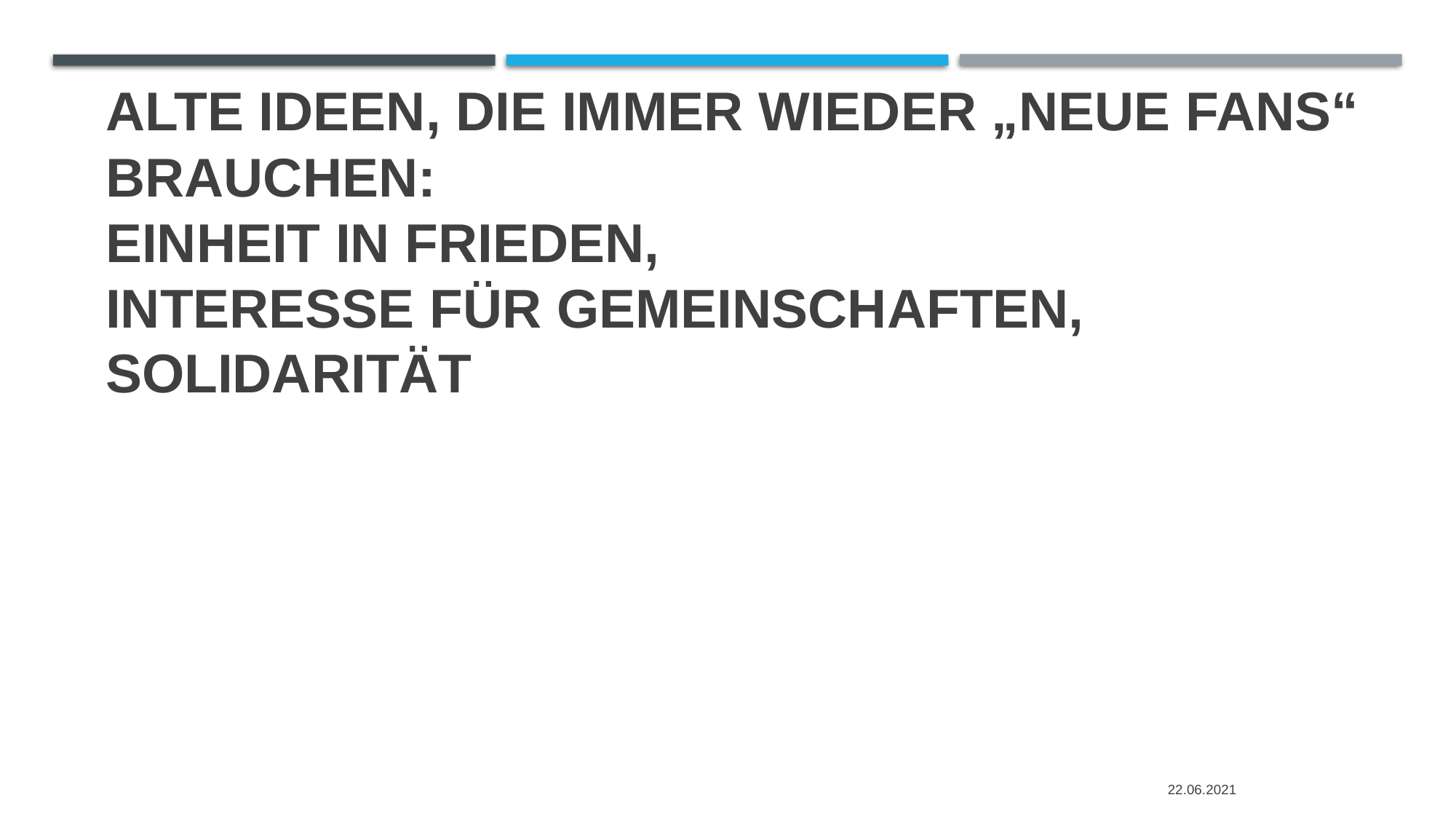

# alte Ideen, die immer wieder „neue Fans“ brauchen: Einheit in Frieden, Interesse für Gemeinschaften, Solidarität

22.06.2021